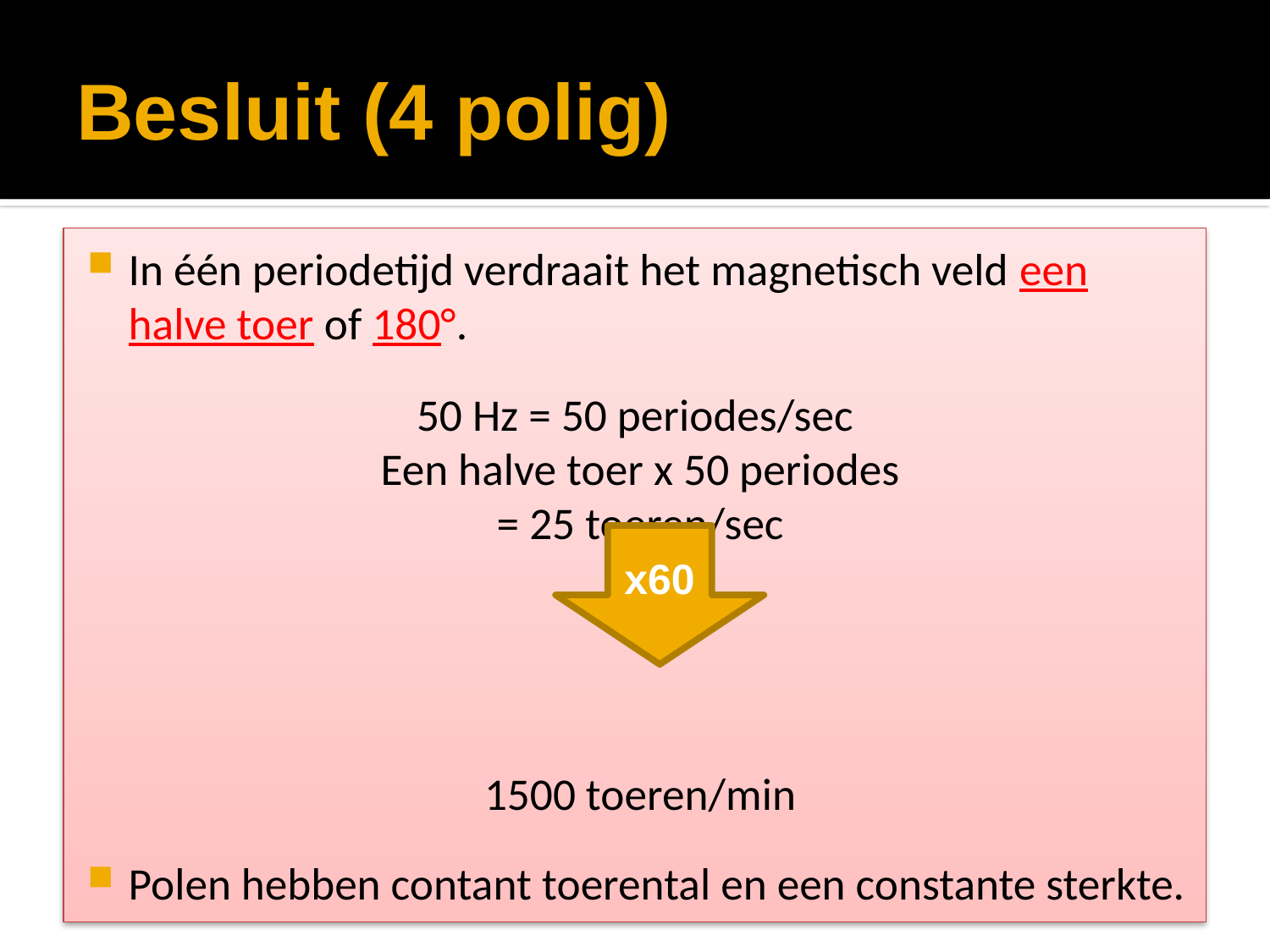

# Besluit (4 polig)
In één periodetijd verdraait het magnetisch veld een halve toer of 180°.

50 Hz = 50 periodes/sec
Een halve toer x 50 periodes
= 25 toeren/sec

1500 toeren/min

Polen hebben contant toerental en een constante sterkte.
x60